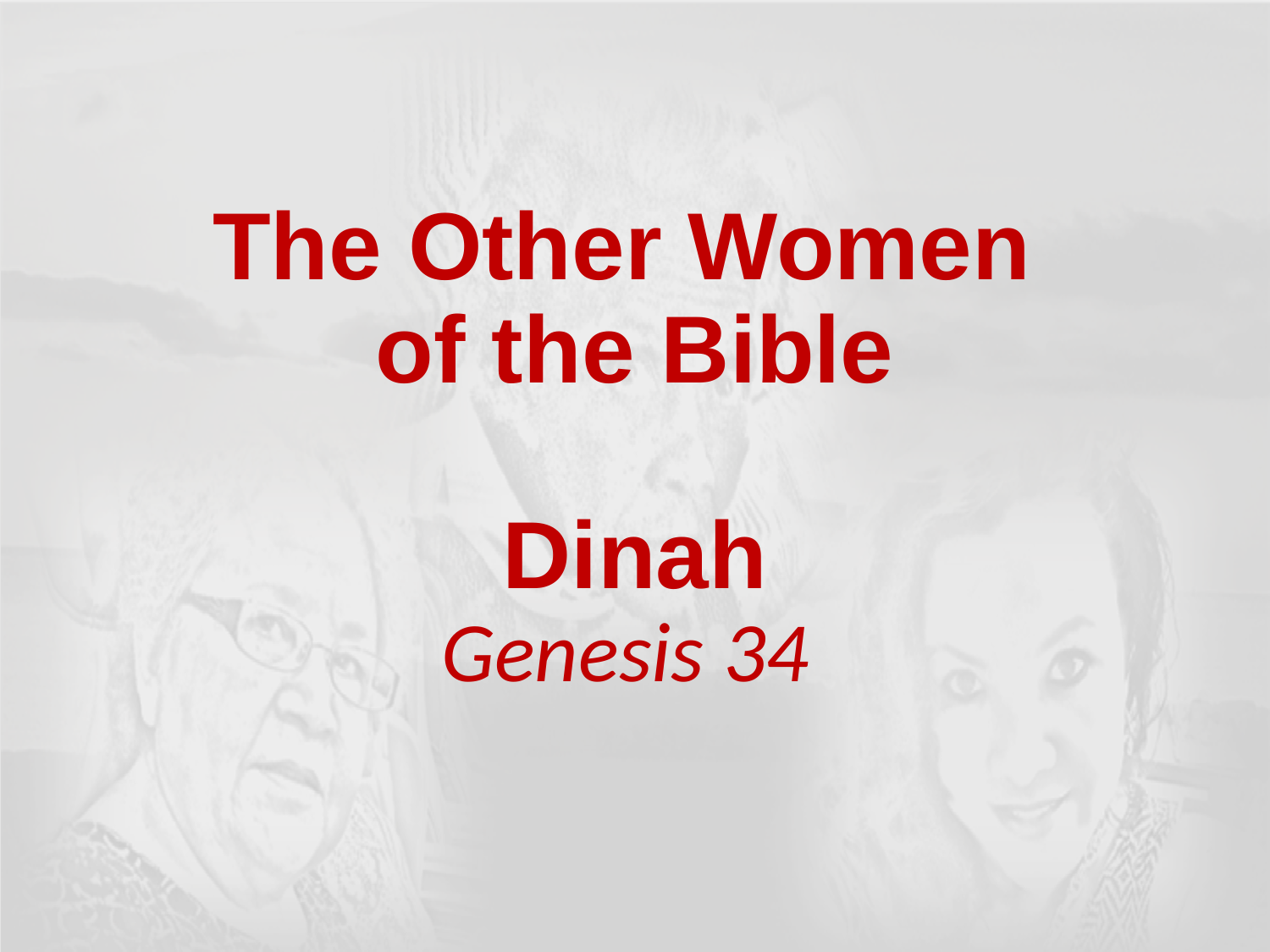

# The Other Women of the Bible Dinah Genesis 34